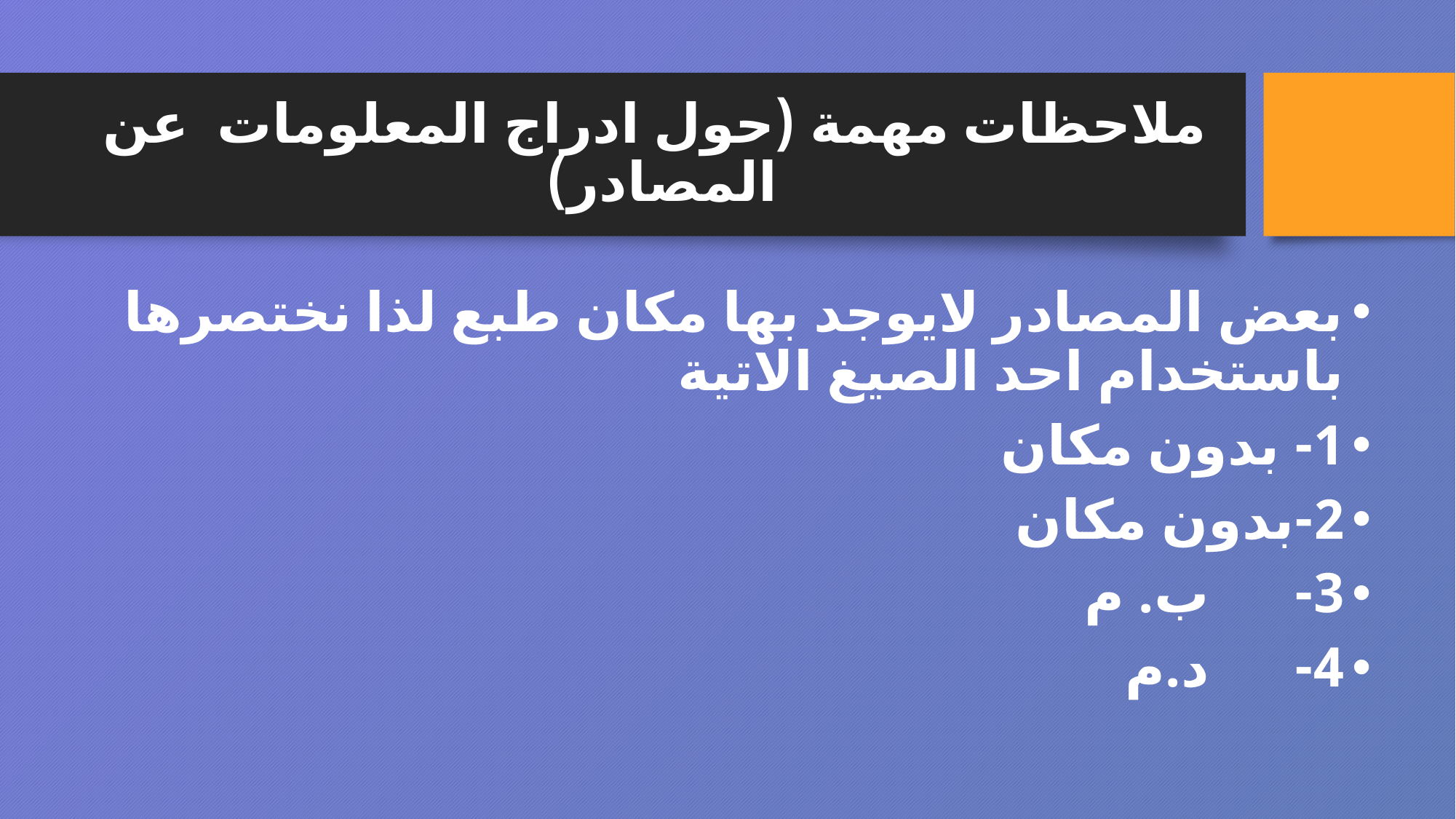

# ملاحظات مهمة (حول ادراج المعلومات  عن المصادر)
بعض المصادر لايوجد بها مكان طبع لذا نختصرها باستخدام احد الصيغ الاتية
1- بدون مكان
2-بدون مكان
3-      ب. م
4-      د.م